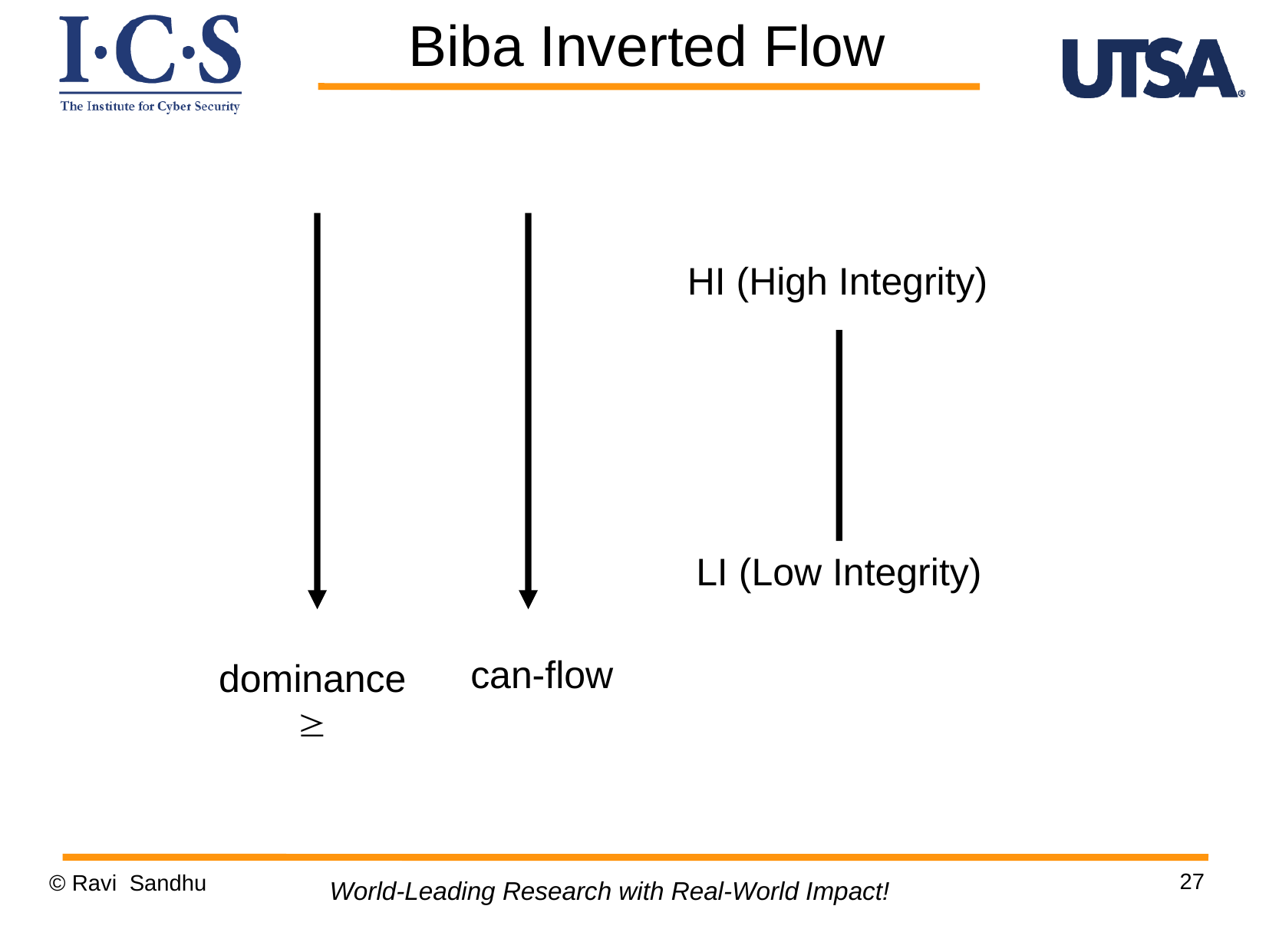

Biba Inverted Flow

HI (High Integrity)

LI (Low Integrity)
dominance
≥
can-flow
27
© Ravi  Sandhu
World-Leading Research with Real-World Impact!